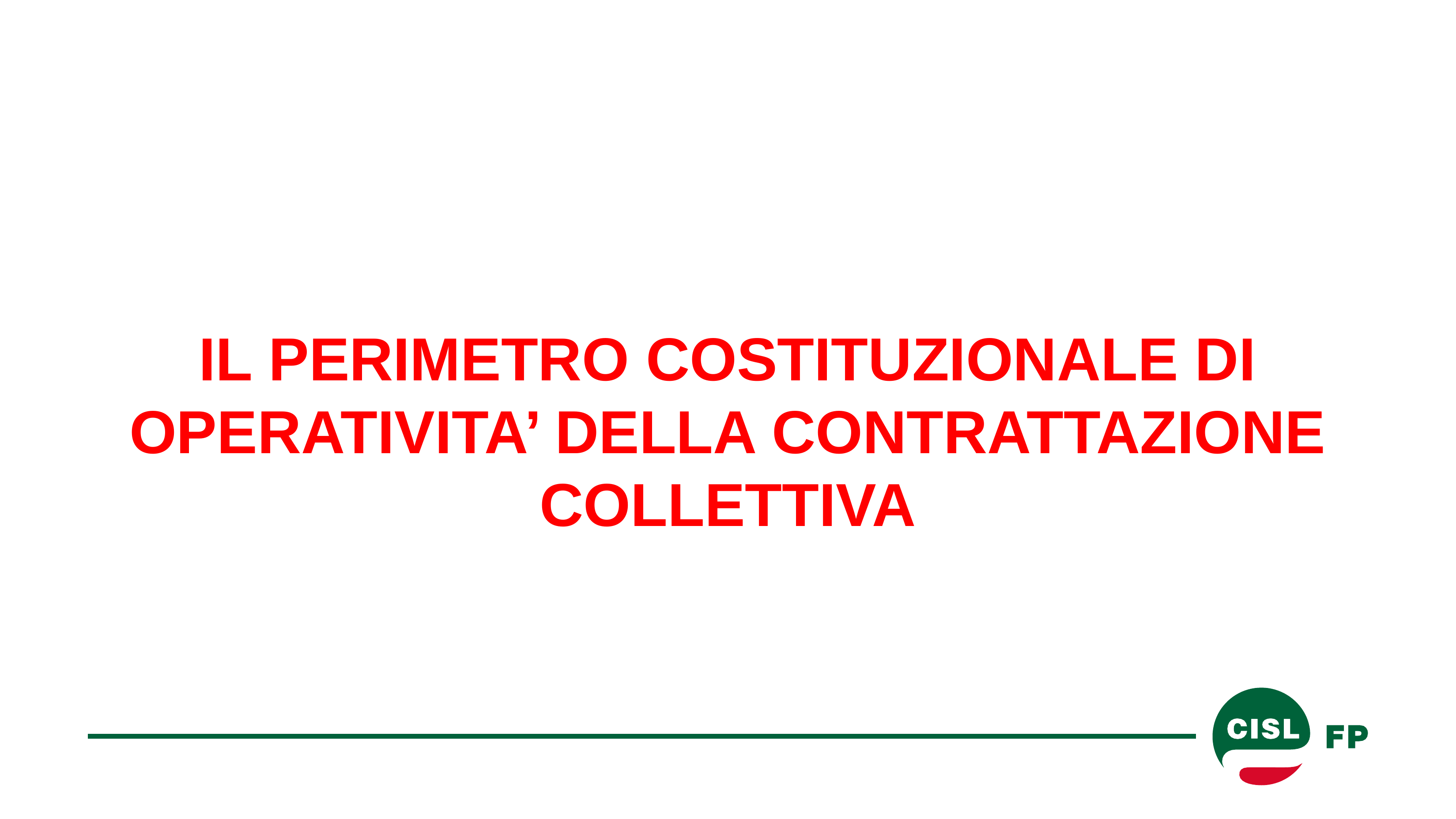

#
IL PERIMETRO COSTITUZIONALE DI OPERATIVITA’ DELLA CONTRATTAZIONE COLLETTIVA